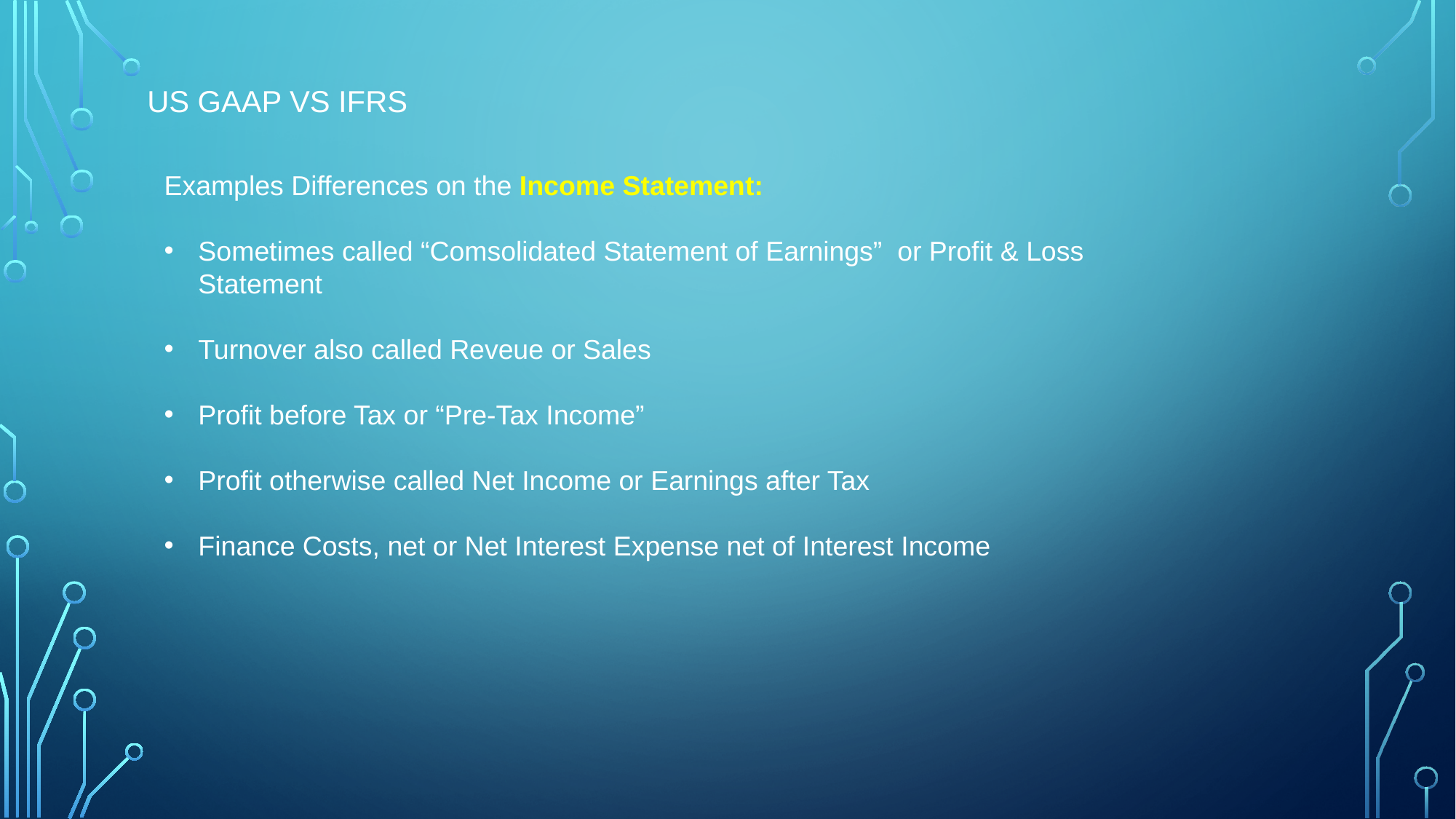

# US GAAP Vs IFRS
Examples Differences on the Income Statement:

Sometimes called “Comsolidated Statement of Earnings”  or Profit & Loss Statement

Turnover also called Reveue or Sales

Profit before Tax or “Pre-Tax Income”

Profit otherwise called Net Income or Earnings after Tax

Finance Costs, net or Net Interest Expense net of Interest Income